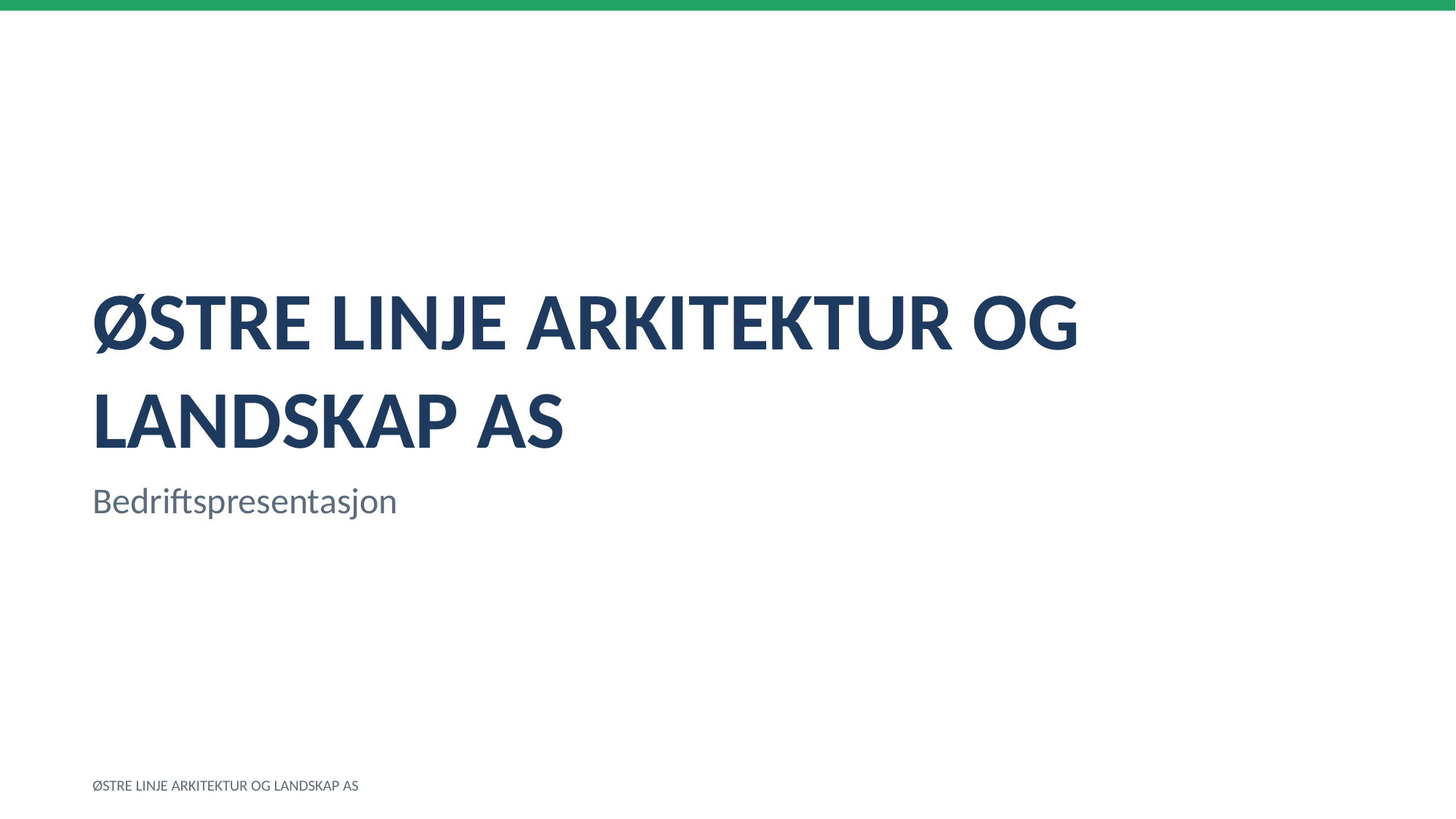

ØSTRE LINJE ARKITEKTUR OG LANDSKAP AS
Bedriftspresentasjon
ØSTRE LINJE ARKITEKTUR OG LANDSKAP AS